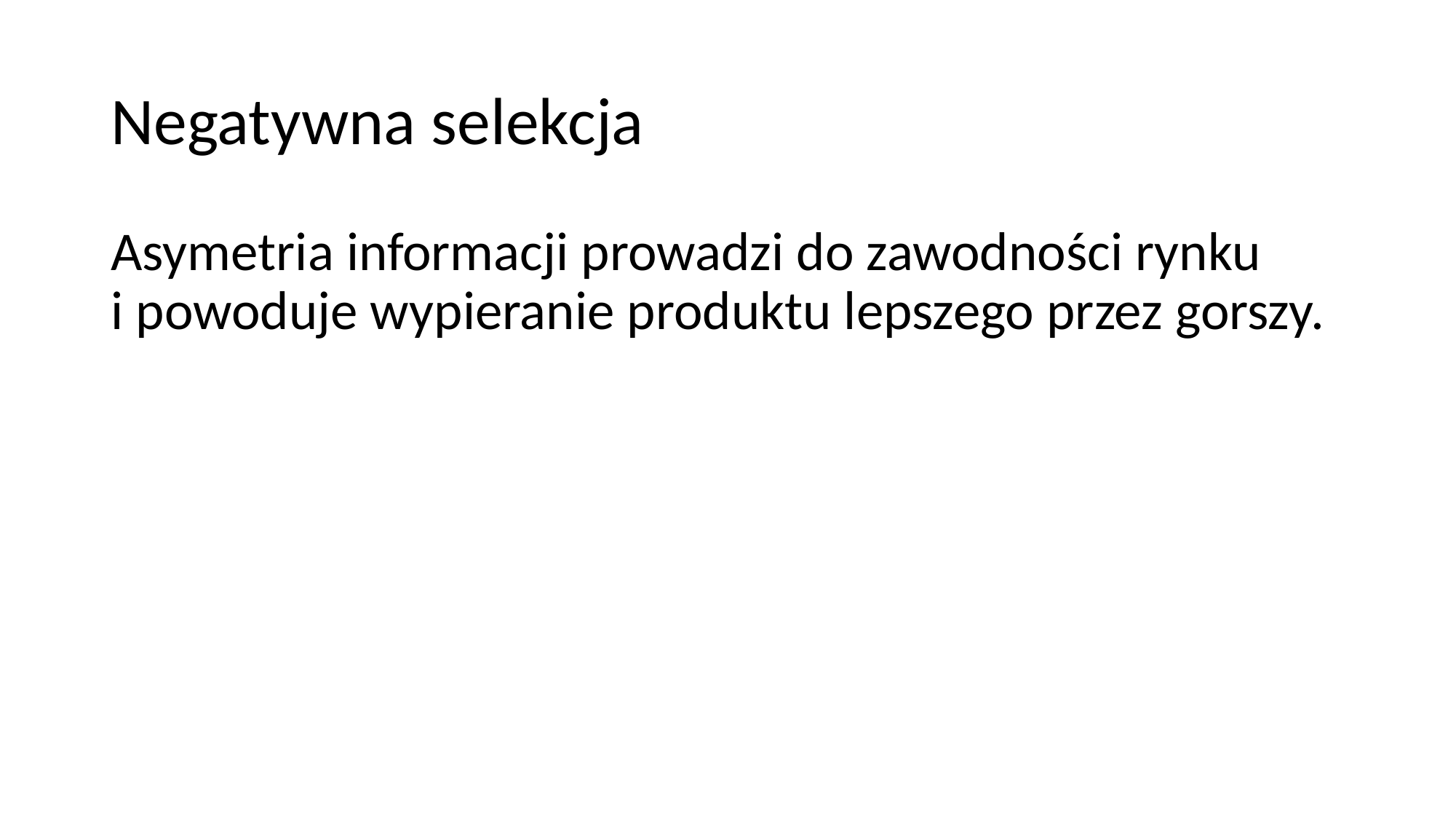

# Negatywna selekcja
Asymetria informacji prowadzi do zawodności rynku
i powoduje wypieranie produktu lepszego przez gorszy.